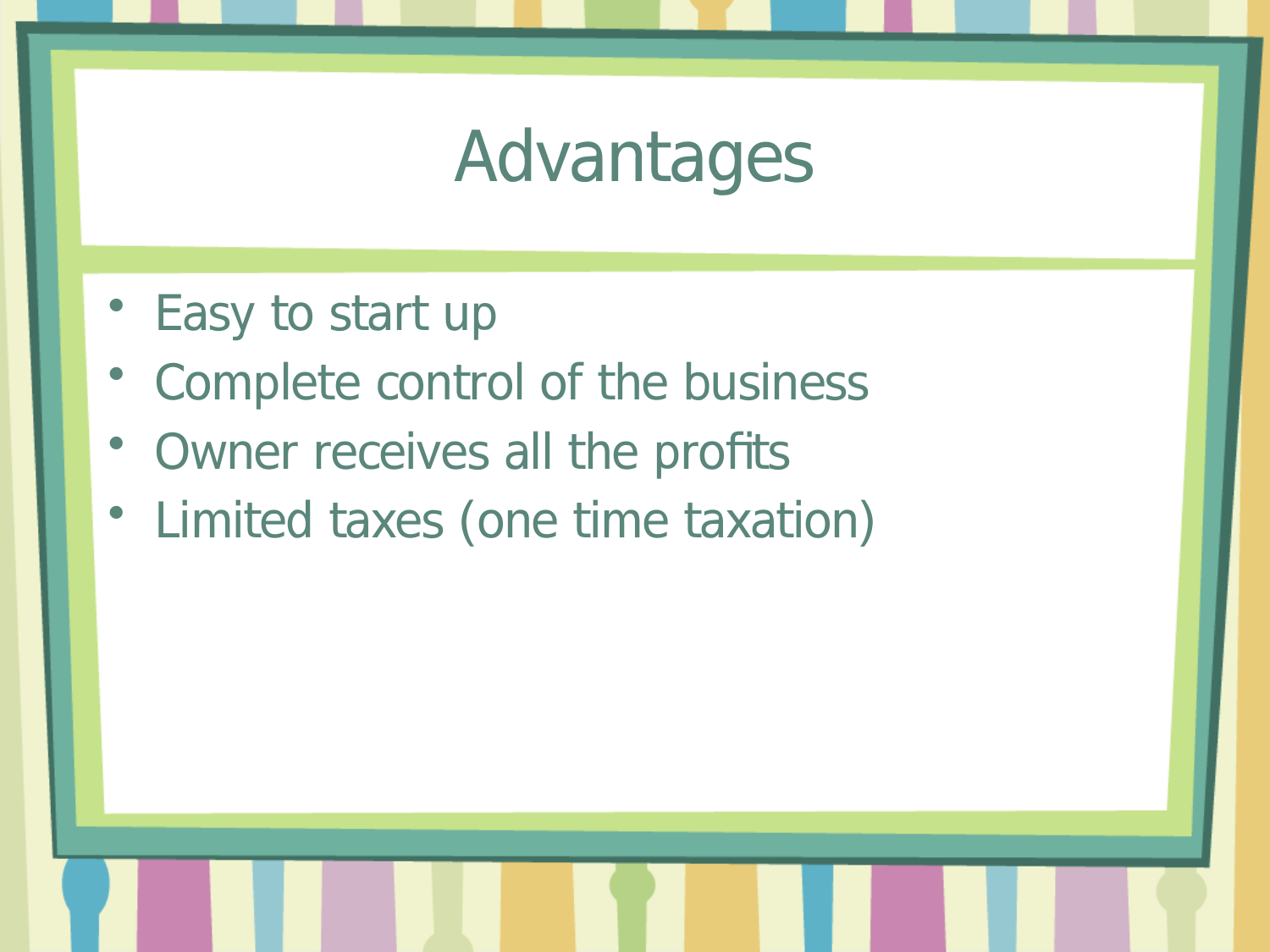

# Advantages
Easy to start up
Complete control of the business
Owner receives all the profits
Limited taxes (one time taxation)